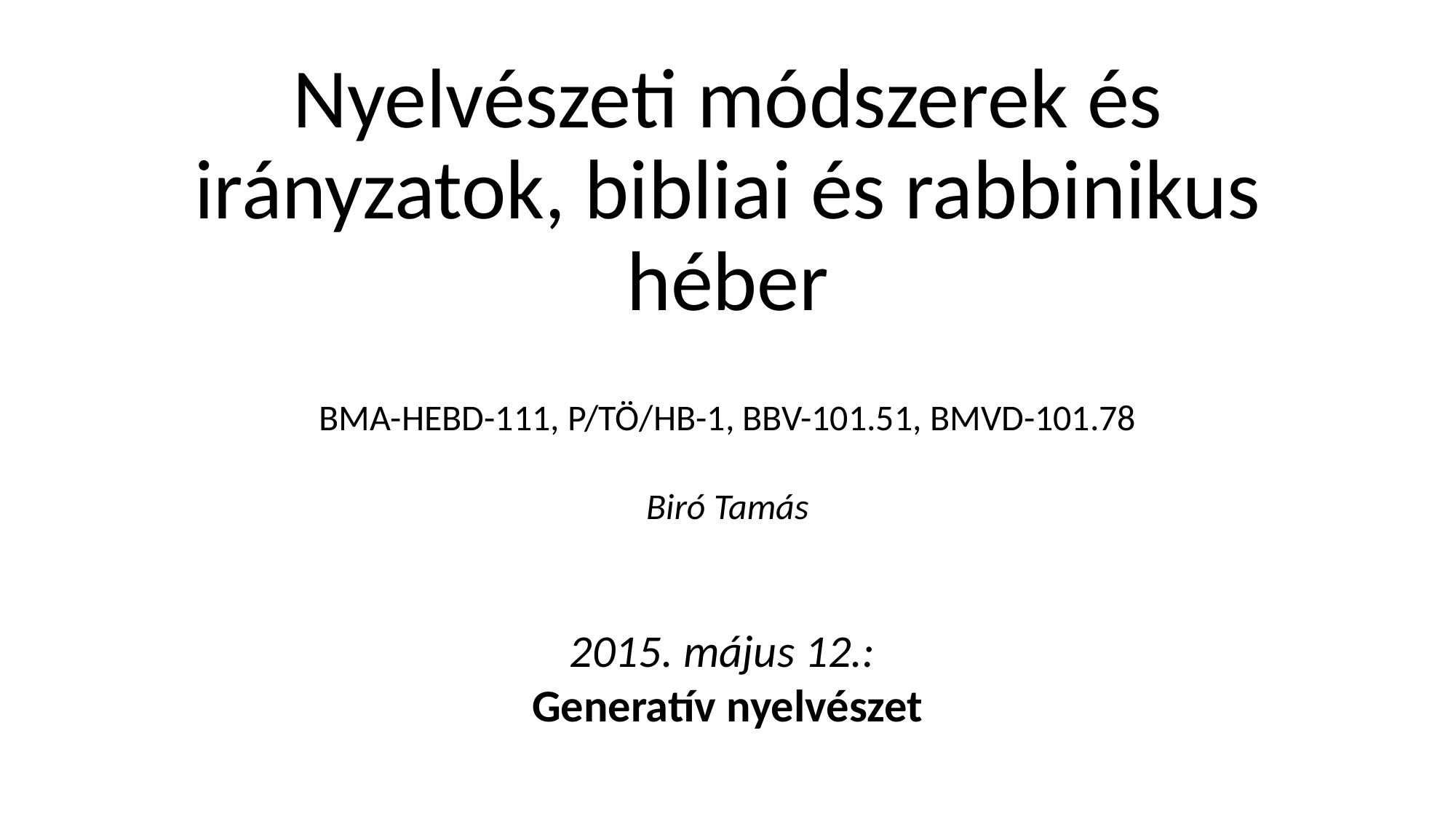

# Nyelvészeti módszerek és irányzatok, bibliai és rabbinikus héber
BMA-HEBD-111, P/TÖ/HB-1, BBV-101.51, BMVD-101.78

Biró Tamás
2015. május 12.:
Generatív nyelvészet